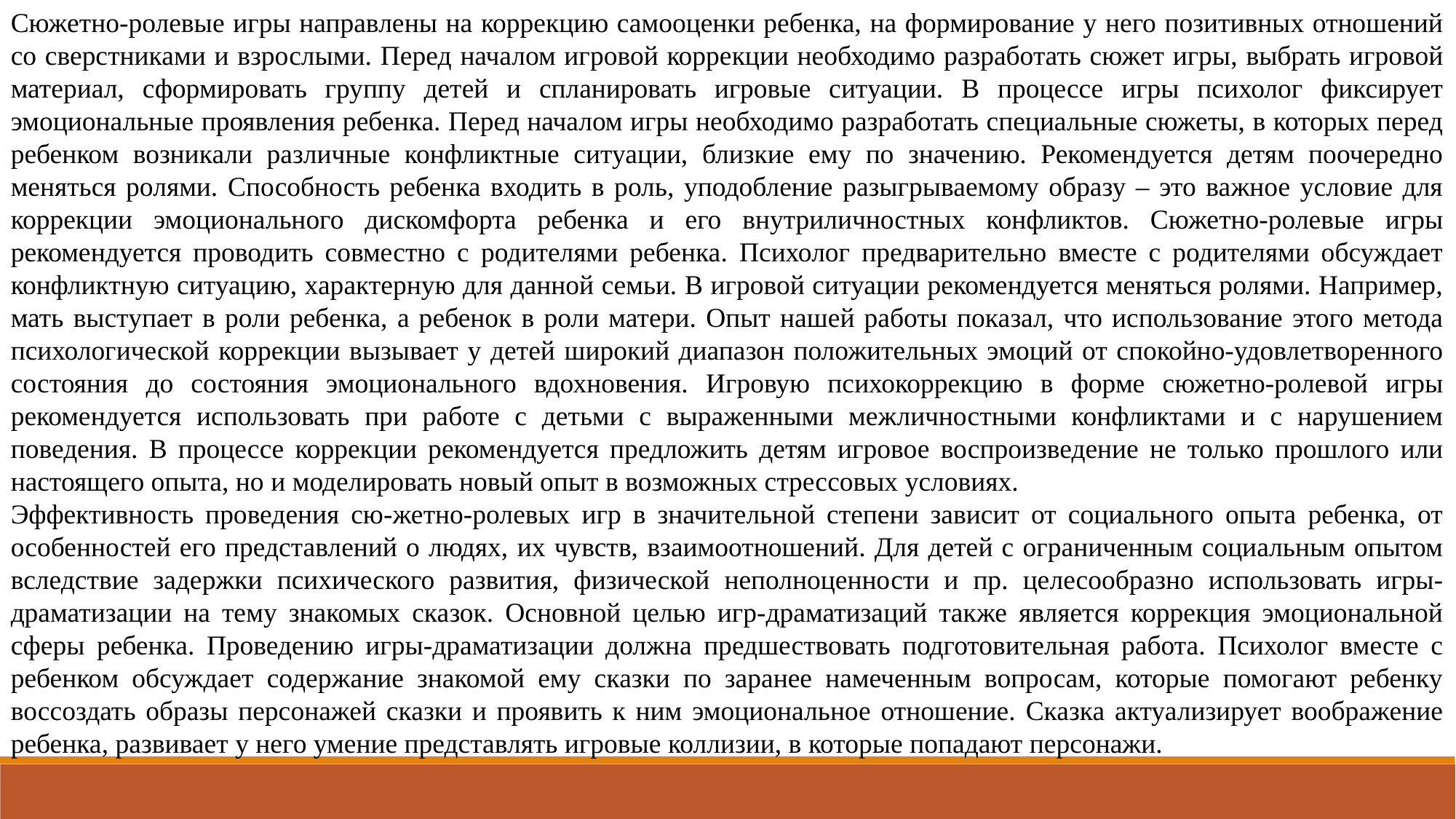

Сюжетно-ролевые игры направлены на коррекцию самооценки ребенка, на формирование у него позитивных отношений со сверстниками и взрослыми. Перед началом игровой коррекции необходимо разработать сюжет игры, выбрать игровой материал, сформировать группу детей и спланировать игровые ситуации. В процессе игры психолог фиксирует эмоциональные проявления ребенка. Перед началом игры необходимо разработать специальные сюжеты, в которых перед ребенком возникали различные конфликтные ситуации, близкие ему по значению. Рекомендуется детям поочередно меняться ролями. Способность ребенка входить в роль, уподобление разыгрываемому образу – это важное условие для коррекции эмоционального дискомфорта ребенка и его внутриличностных конфликтов. Сюжетно-ролевые игры рекомендуется проводить совместно с родителями ребенка. Психолог предварительно вместе с родителями обсуждает конфликтную ситуацию, характерную для данной семьи. В игровой ситуации рекомендуется меняться ролями. Например, мать выступает в роли ребенка, а ребенок в роли матери. Опыт нашей работы показал, что использование этого метода психологической коррекции вызывает у детей широкий диапазон положительных эмоций от спокойно-удовлетворенного состояния до состояния эмоционального вдохновения. Игровую психокоррекцию в форме сюжетно-ролевой игры рекомендуется использовать при работе с детьми с выраженными межличностными конфликтами и с нарушением поведения. В процессе коррекции рекомендуется предложить детям игровое воспроизведение не только прошлого или настоящего опыта, но и моделировать новый опыт в возможных стрессовых условиях.
Эффективность проведения сю-жетно-ролевых игр в значительной степени зависит от социального опыта ребенка, от особенностей его представлений о людях, их чувств, взаимоотношений. Для детей с ограниченным социальным опытом вследствие задержки психического развития, физической неполноценности и пр. целесообразно использовать игры-драматизации на тему знакомых сказок. Основной целью игр-драматизаций также является коррекция эмоциональной сферы ребенка. Проведению игры-драматизации должна предшествовать подготовительная работа. Психолог вместе с ребенком обсуждает содержание знакомой ему сказки по заранее намеченным вопросам, которые помогают ребенку воссоздать образы персонажей сказки и проявить к ним эмоциональное отношение. Сказка актуализирует воображение ребенка, развивает у него умение представлять игровые коллизии, в которые попадают персонажи.